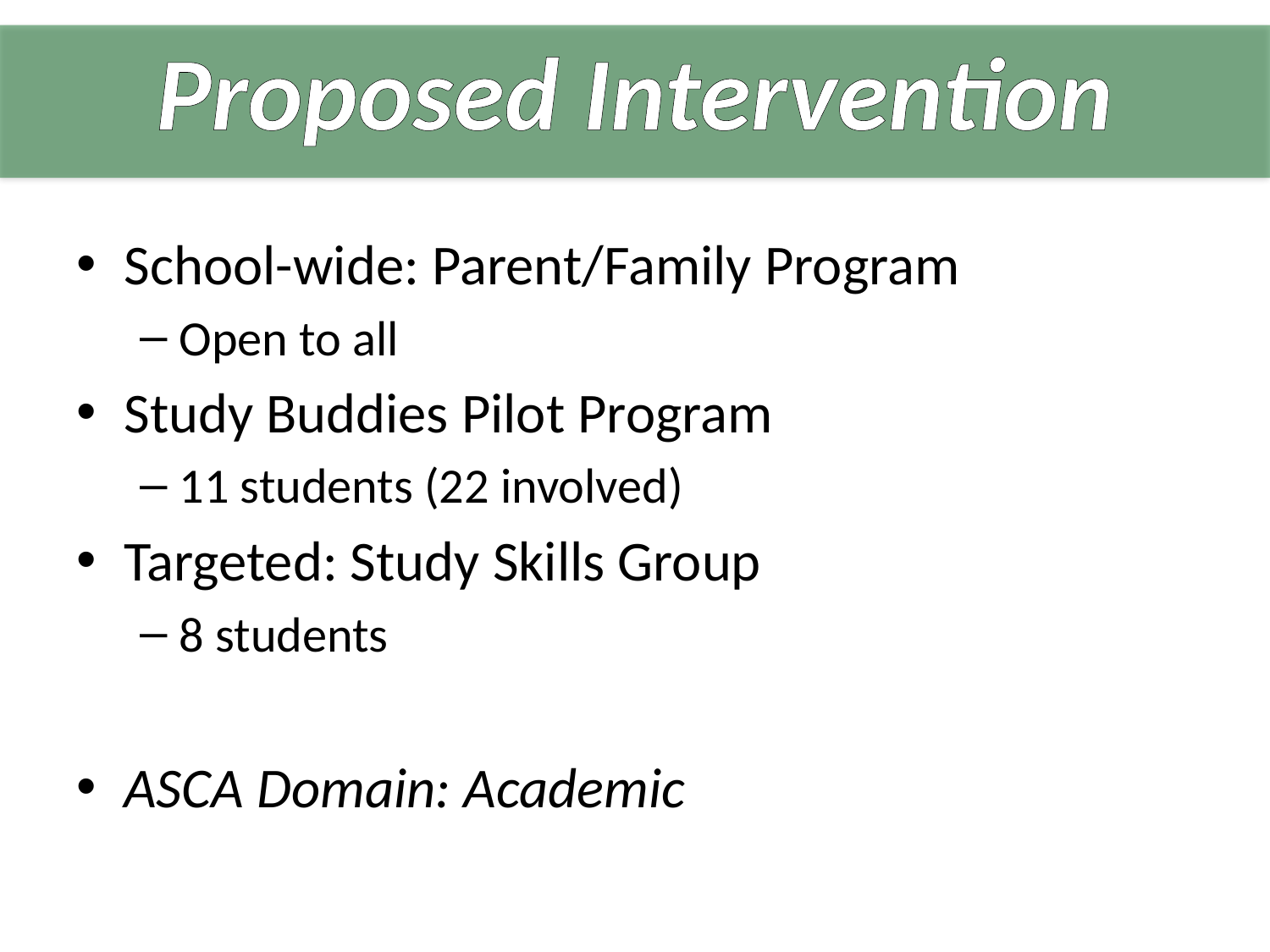

# Proposed Intervention
School-wide: Parent/Family Program
Open to all
Study Buddies Pilot Program
11 students (22 involved)
Targeted: Study Skills Group
8 students

ASCA Domain: Academic